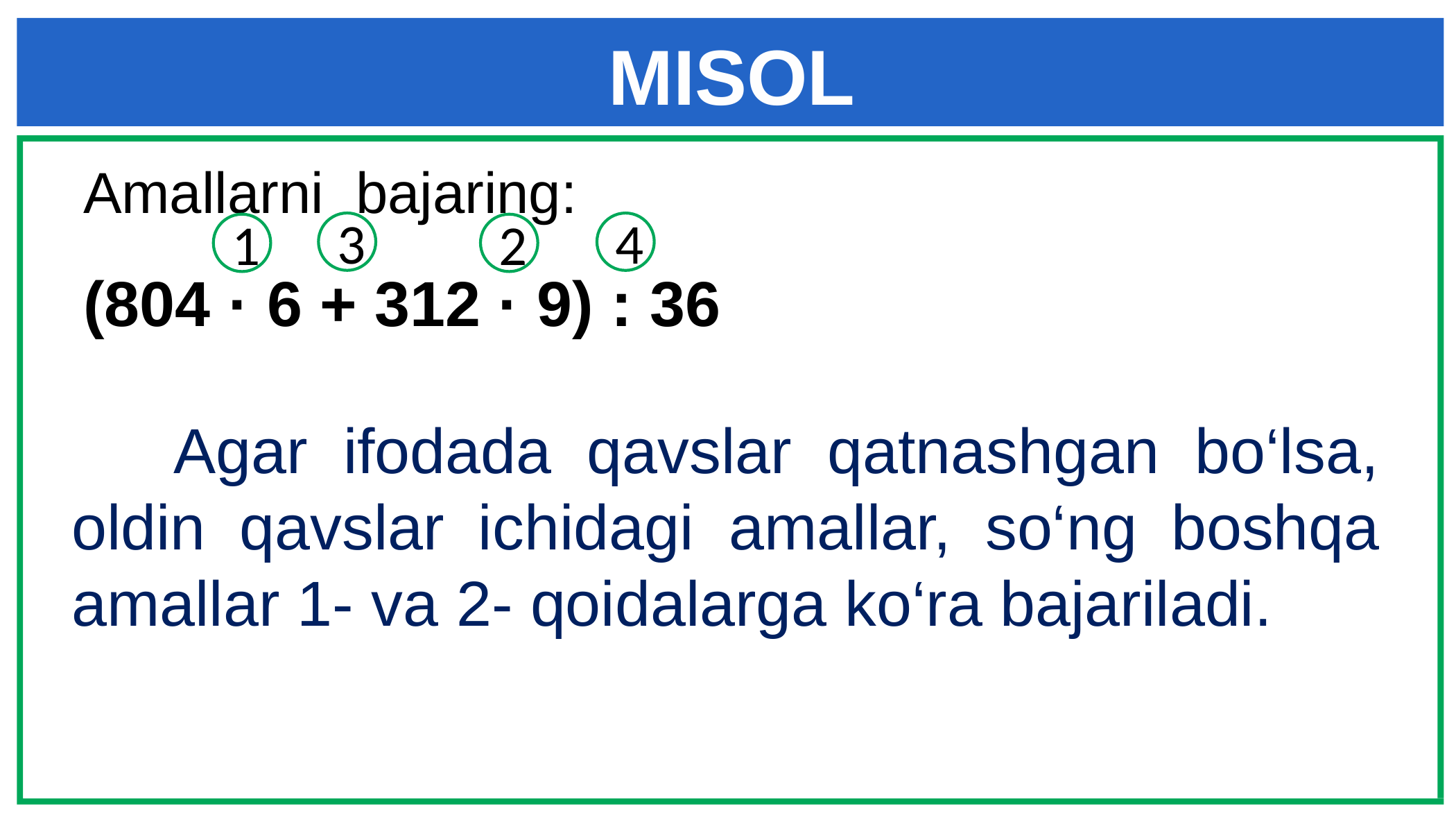

# MISOL
Amallarni  bajaring:
(804 · 6 + 312 · 9) : 36
3
4
1
2
   Agar ifodada qavslar qatnashgan bo‘lsa, oldin qavslar ichidagi amallar, so‘ng boshqa amallar 1- va 2- qoidalarga ko‘ra bajariladi.